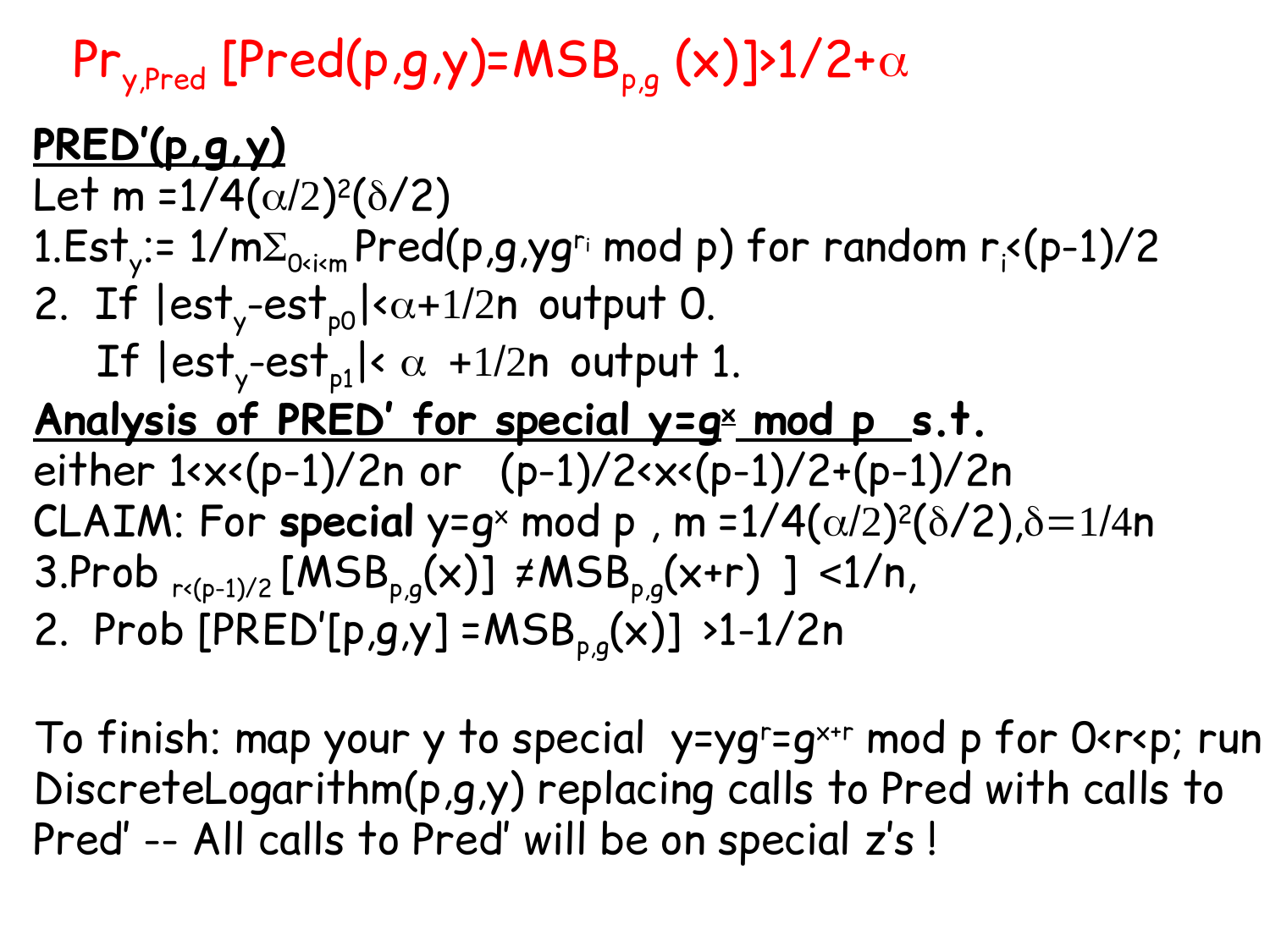

# Pry,Pred [Pred(p,g,y)=MSBp,g (x)]>1/2+α
PRED’(p,g,y)
Let m =1/4(α/2)2(δ/2)
Esty:= 1/mΣ0<i<m Pred(p,g,ygri mod p) for random ri<(p-1)/2
  If |esty-estp0|<α+1/2n output 0.
     If |esty-estp1|< α +1/2n output 1.
Analysis of PRED’ for special y=gx mod p  s.t.
either 1<x<(p-1)/2n  or   (p-1)/2<x<(p-1)/2+(p-1)/2n
CLAIM: For special y=gx mod p , m =1/4(α/2)2(δ/2),δ=1/4n
Prob r<(p-1)/2 [MSBp,g(x)] ≠MSBp,g(x+r) ] <1/n,
2.  Prob [PRED’[p,g,y] =MSBp,g(x)] >1-1/2n

To finish: map your y to special  y=ygr=gx+r mod p for 0<r<p; run DiscreteLogarithm(p,g,y) replacing calls to Pred with calls to Pred’ -- All calls to Pred’ will be on special z’s !